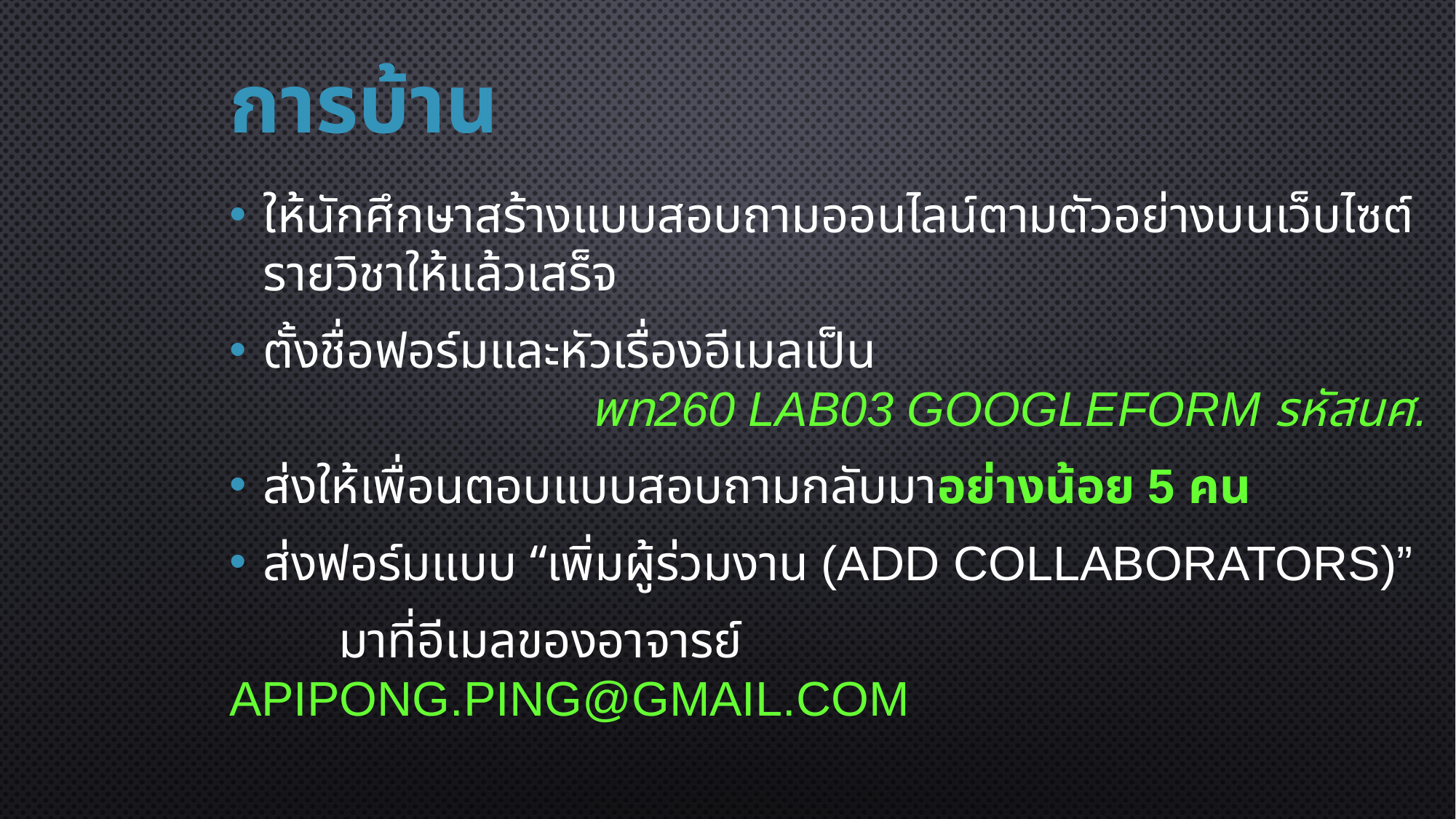

# การบ้าน
ให้นักศึกษาสร้างแบบสอบถามออนไลน์ตามตัวอย่างบนเว็บไซต์รายวิชาให้แล้วเสร็จ
ตั้งชื่อฟอร์มและหัวเรื่องอีเมลเป็น                                    				พท260 lab03 GoogleForm รหัสนศ.
ส่งให้เพื่อนตอบแบบสอบถามกลับมาอย่างน้อย 5 คน
ส่งฟอร์มแบบ “เพิ่มผู้ร่วมงาน (Add Collaborators)”
	มาที่อีเมลของอาจารย์ apipong.ping@gmail.com